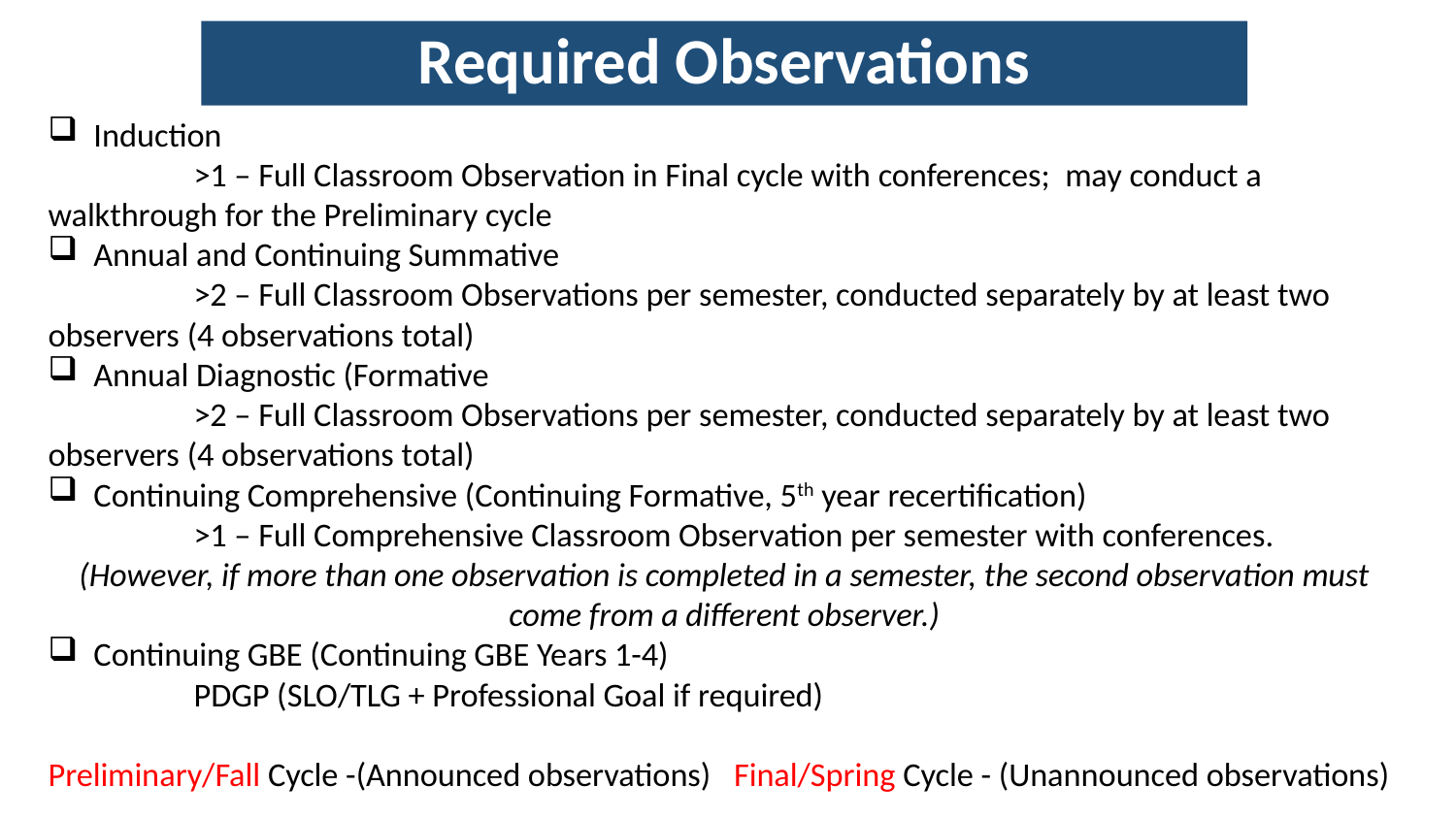

# Required Observations
Induction
	>1 – Full Classroom Observation in Final cycle with conferences;  may conduct a 	walkthrough for the Preliminary cycle
Annual and Continuing Summative
	>2 – Full Classroom Observations per semester, conducted separately by at least two 	observers (4 observations total)
Annual Diagnostic (Formative
	>2 – Full Classroom Observations per semester, conducted separately by at least two 	observers (4 observations total)
Continuing Comprehensive (Continuing Formative, 5th year recertification)
	>1 – Full Comprehensive Classroom Observation per semester with conferences.
(However, if more than one observation is completed in a semester, the second observation must come from a different observer.)
Continuing GBE (Continuing GBE Years 1-4)
	PDGP (SLO/TLG + Professional Goal if required)

Preliminary/Fall Cycle -(Announced observations)   Final/Spring Cycle - (Unannounced observations)